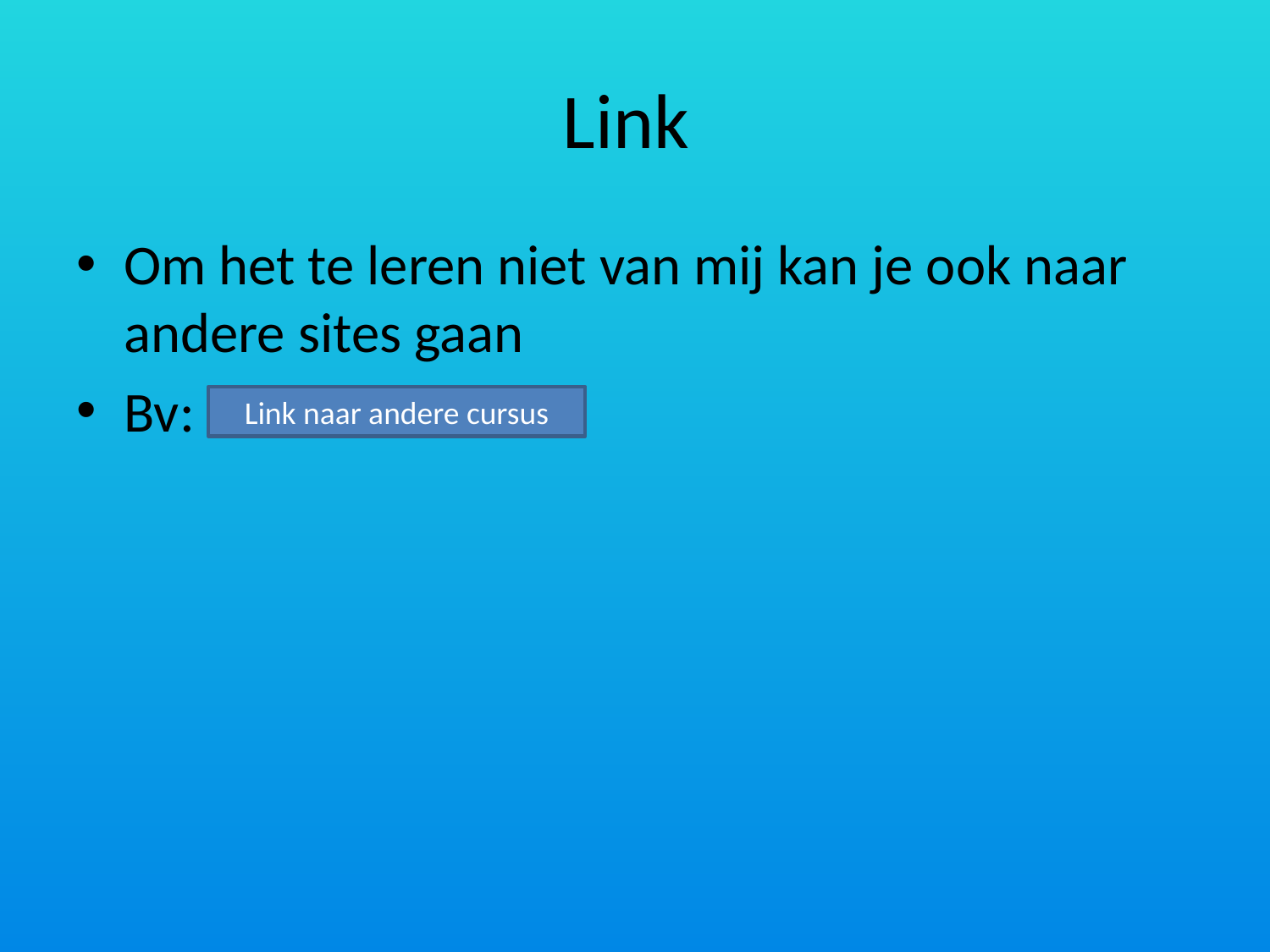

# Link
Om het te leren niet van mij kan je ook naar andere sites gaan
Bv:
Link naar andere cursus